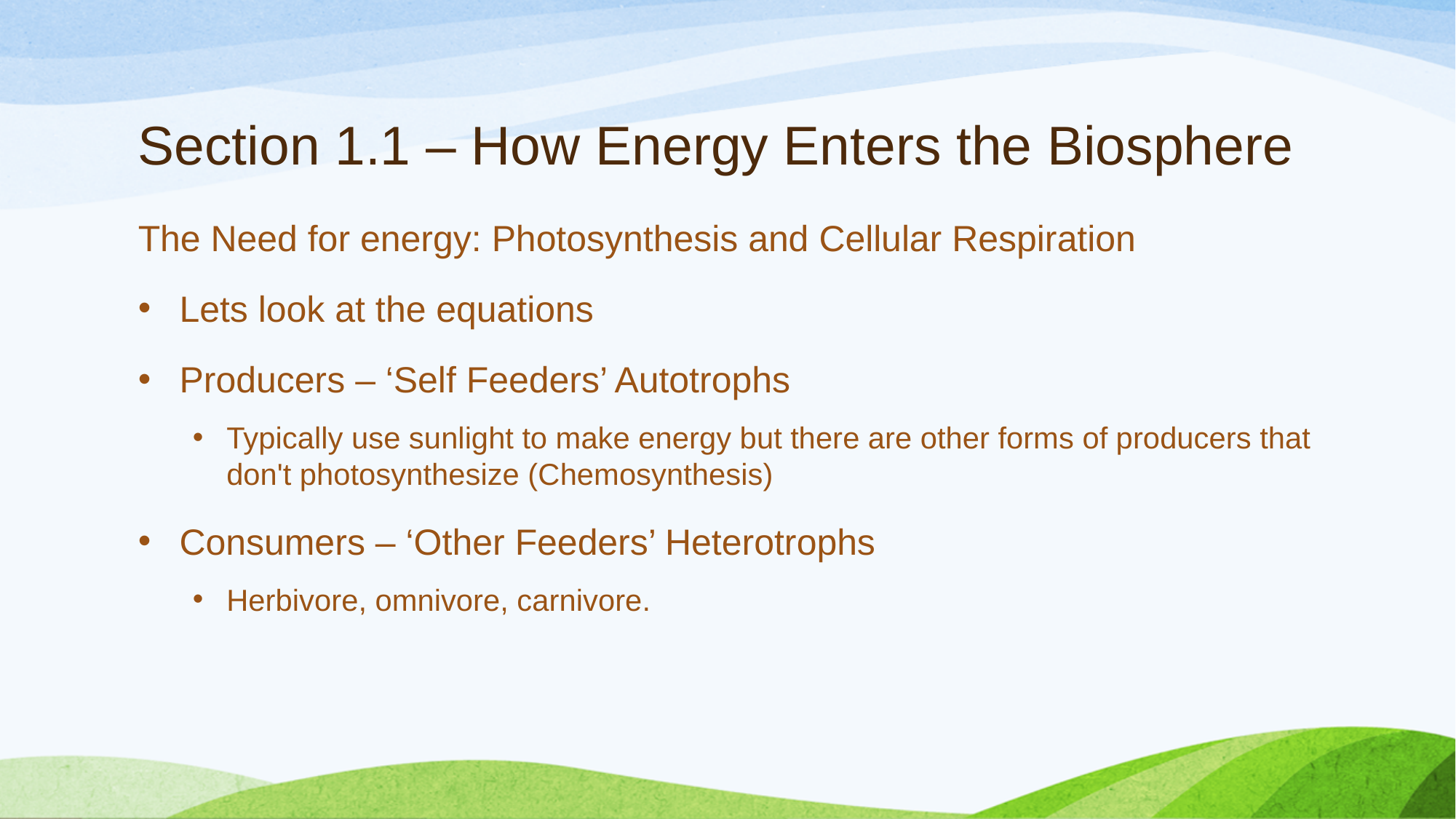

# Section 1.1 – How Energy Enters the Biosphere
The Need for energy: Photosynthesis and Cellular Respiration
Lets look at the equations
Producers – ‘Self Feeders’ Autotrophs
Typically use sunlight to make energy but there are other forms of producers that don't photosynthesize (Chemosynthesis)
Consumers – ‘Other Feeders’ Heterotrophs
Herbivore, omnivore, carnivore.